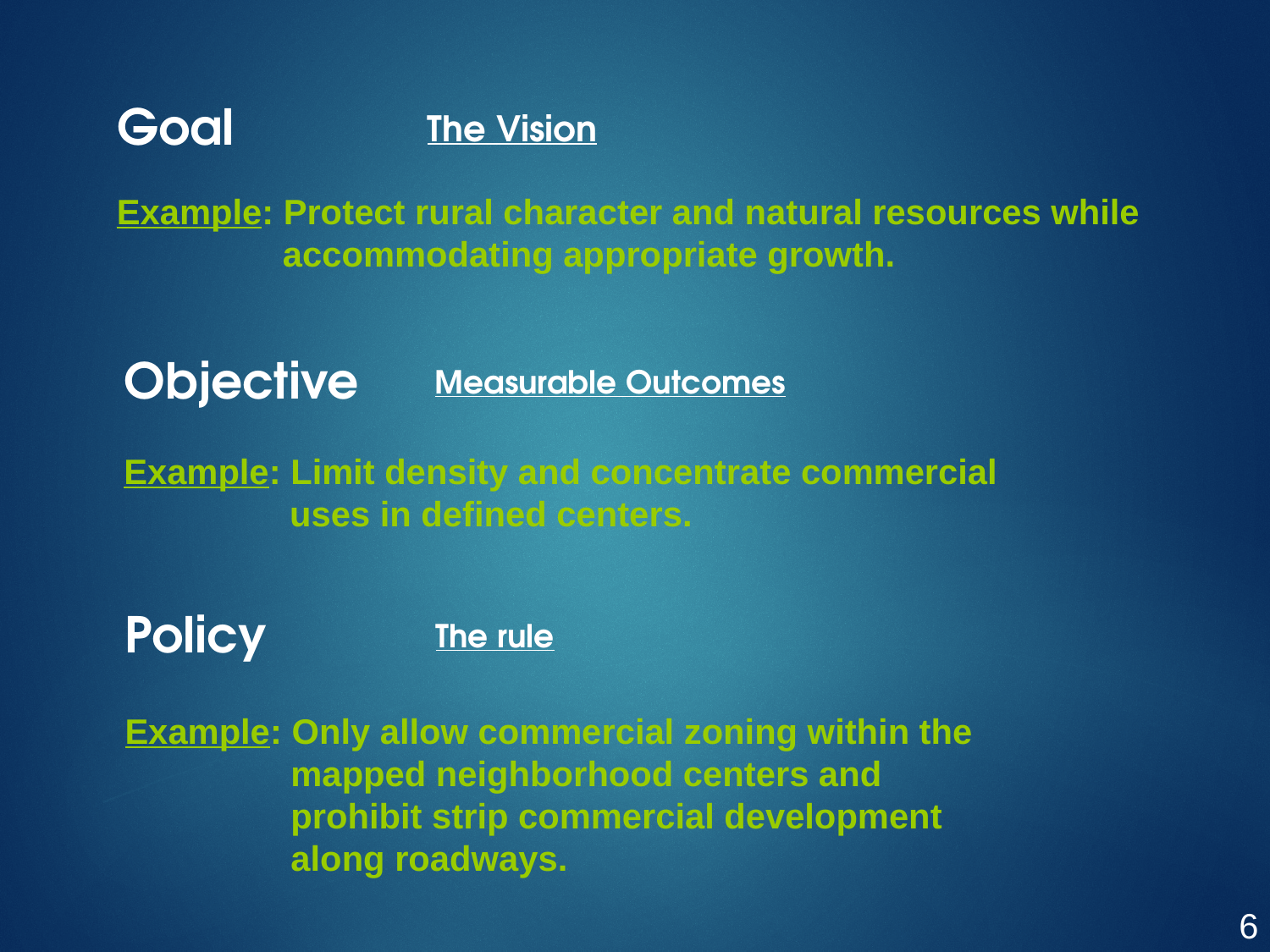

| Goal | The Vision |  |
| --- | --- | --- |
Example: Protect rural character and natural resources while 	    accommodating appropriate growth.
| Objective | Measurable Outcomes |  |
| --- | --- | --- |
Example: Limit density and concentrate commercial 	    uses in defined centers.
| Policy | The rule |  |
| --- | --- | --- |
Example: Only allow commercial zoning within the 	    mapped neighborhood centers and 	    prohibit strip commercial development   	    along roadways.
6